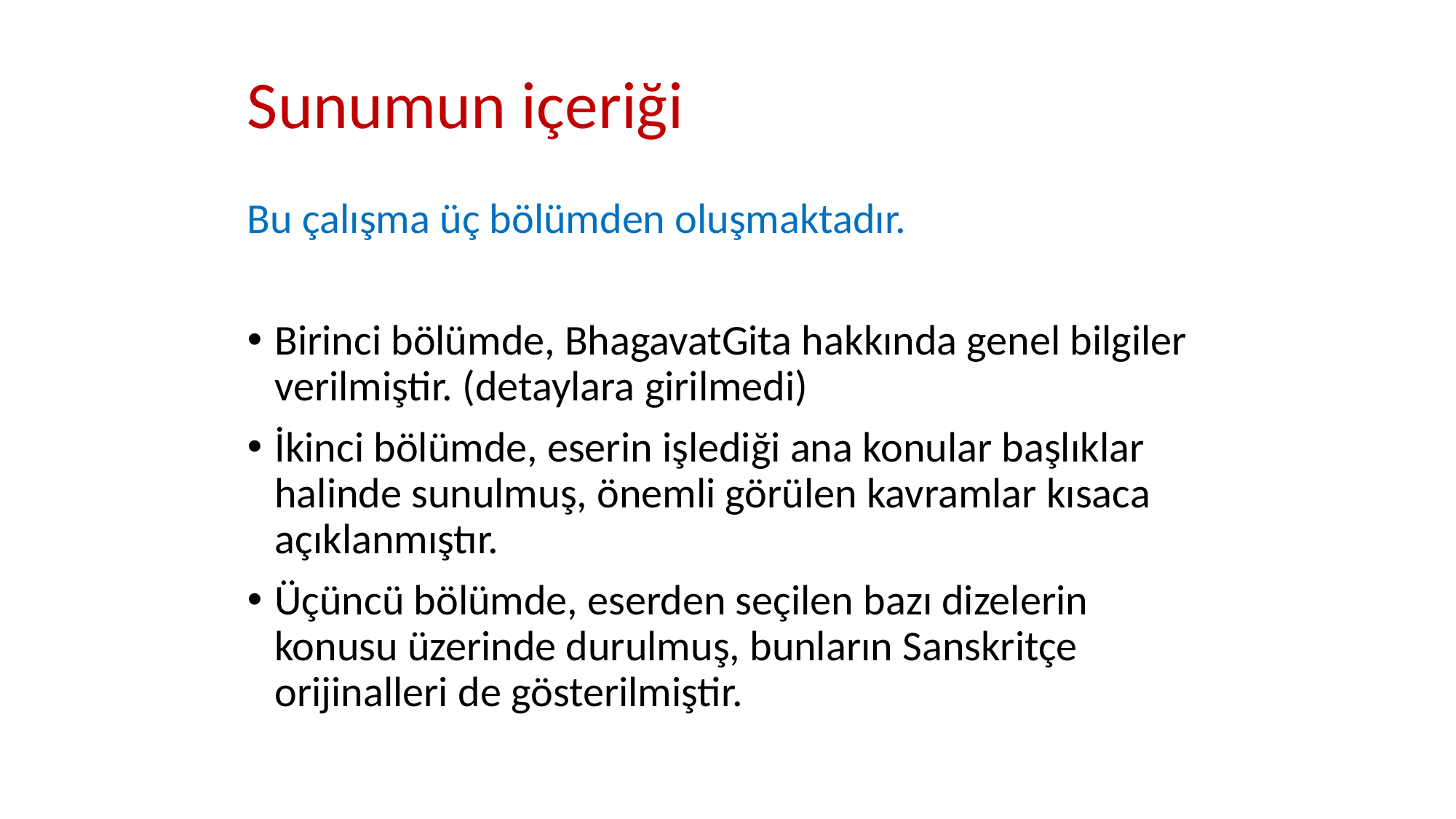

# Sunumun içeriği
Bu çalışma üç bölümden oluşmaktadır.

Birinci bölümde, BhagavatGita hakkında genel bilgiler verilmiştir. (detaylara girilmedi)
İkinci bölümde, eserin işlediği ana konular başlıklar halinde sunulmuş, önemli görülen kavramlar kısaca açıklanmıştır.
Üçüncü bölümde, eserden seçilen bazı dizelerin konusu üzerinde durulmuş, bunların Sanskritçe orijinalleri de gösterilmiştir.